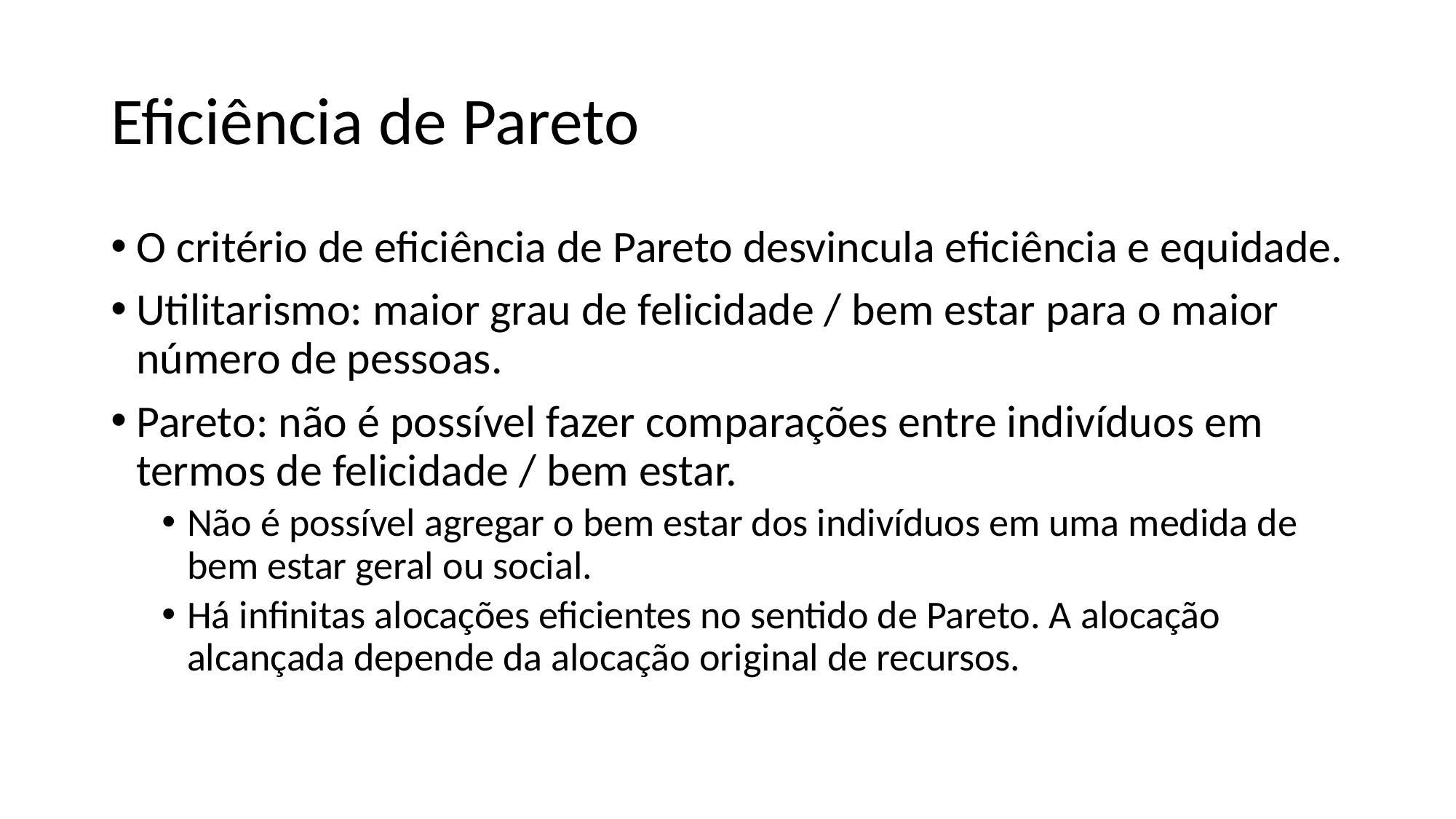

# Eficiência de Pareto
O critério de eficiência de Pareto desvincula eficiência e equidade.
Utilitarismo: maior grau de felicidade / bem estar para o maior número de pessoas.
Pareto: não é possível fazer comparações entre indivíduos em termos de felicidade / bem estar.
Não é possível agregar o bem estar dos indivíduos em uma medida de bem estar geral ou social.
Há infinitas alocações eficientes no sentido de Pareto. A alocação alcançada depende da alocação original de recursos.